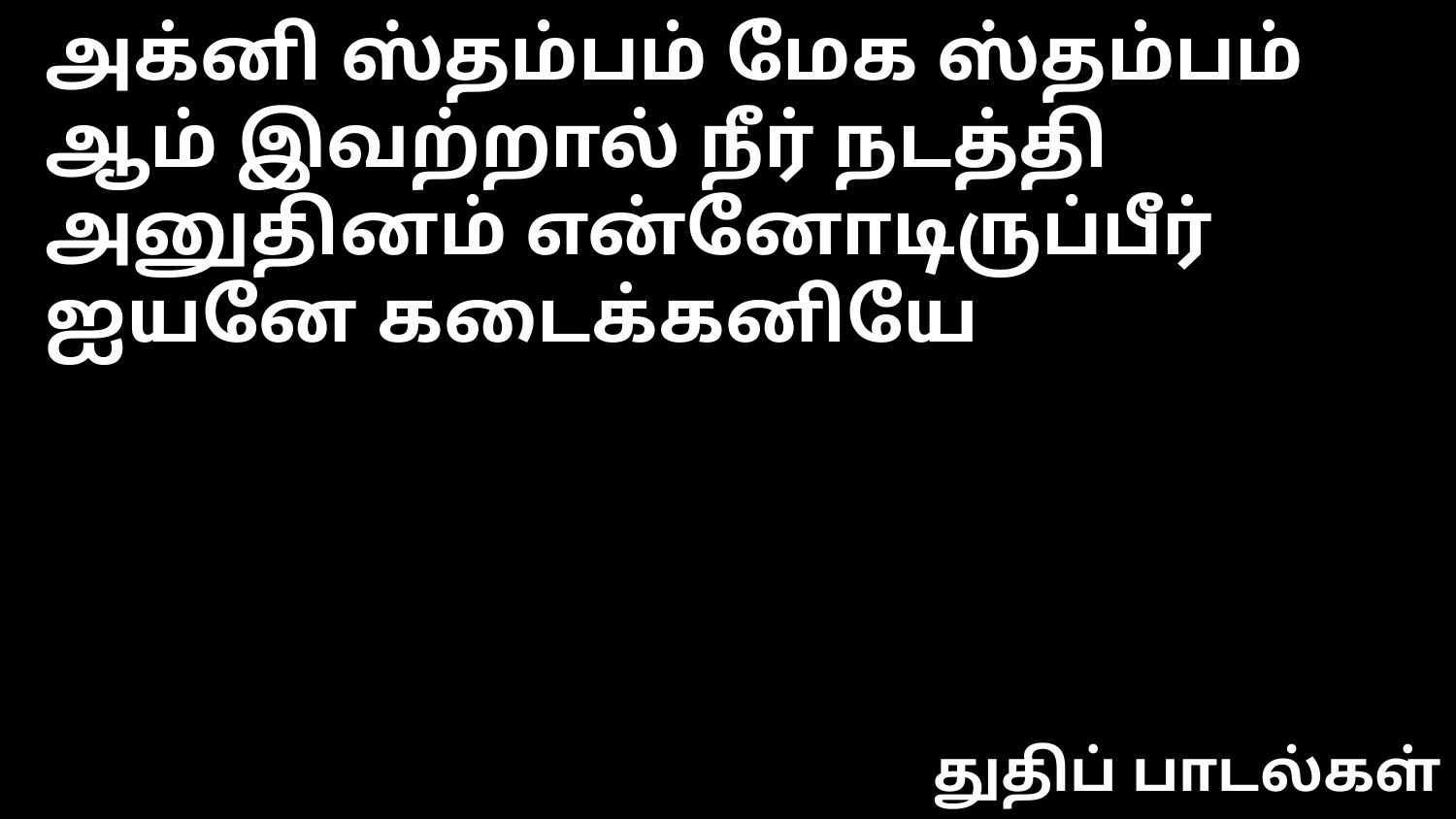

அக்னி ஸ்தம்பம் மேக ஸ்தம்பம்
ஆம் இவற்றால் நீர் நடத்தி
அனுதினம் என்னோடிருப்பீர்
ஐயனே கடைக்கனியே

துதிப் பாடல்கள்